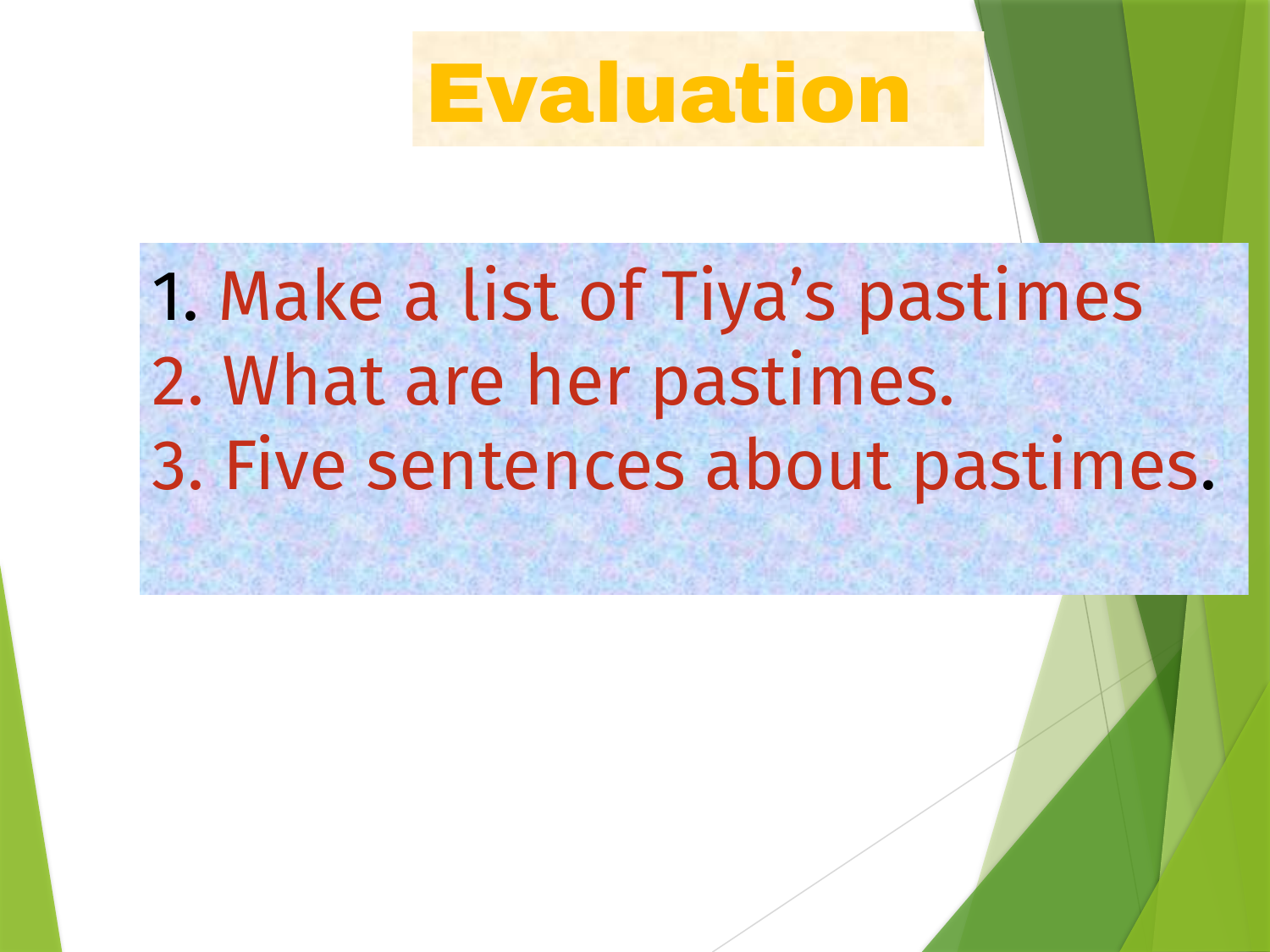

Evaluation
1. Make a list of Tiya’s pastimes
2. What are her pastimes.
3. Five sentences about pastimes.